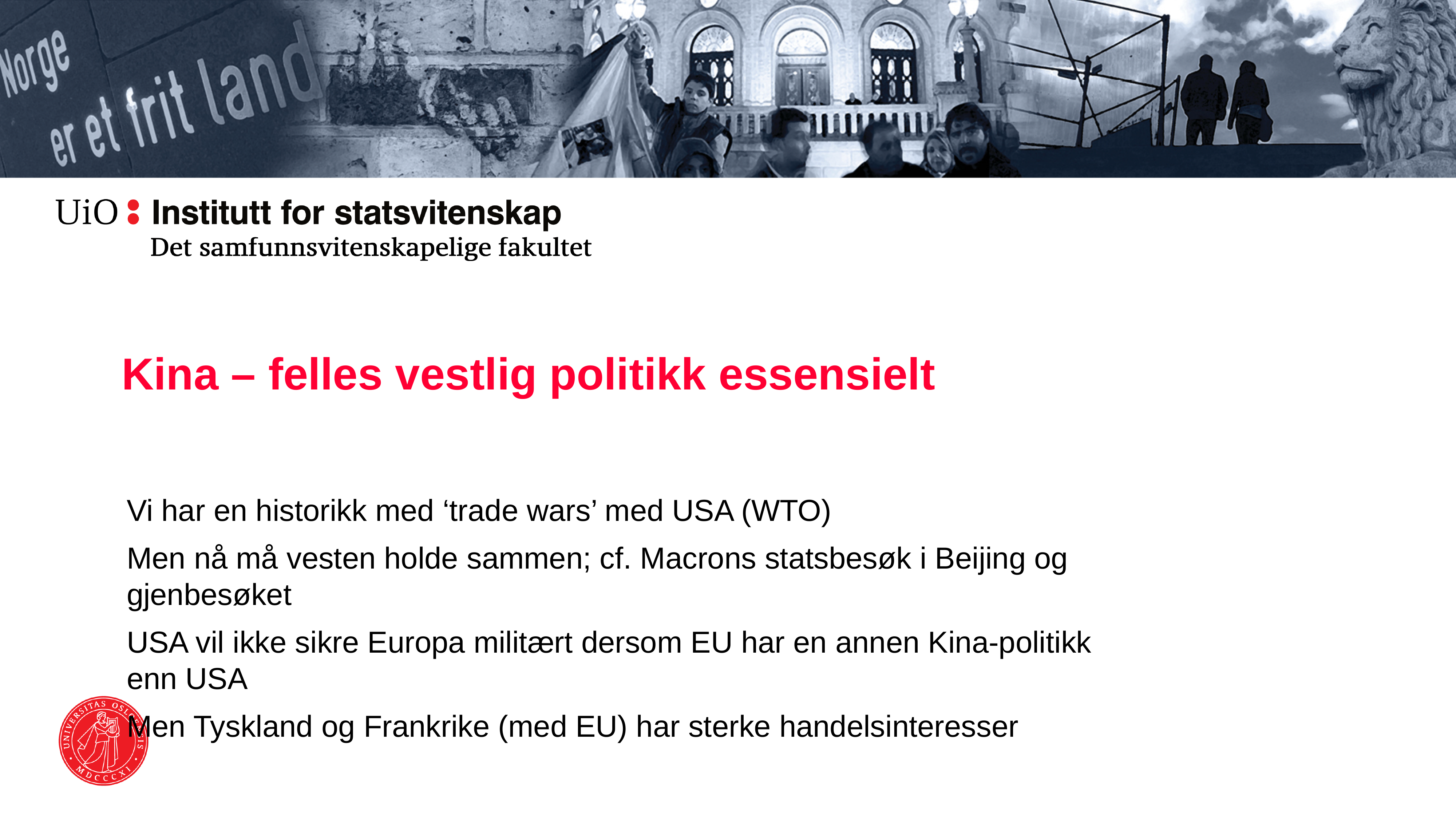

Kina – felles vestlig politikk essensielt
Vi har en historikk med ‘trade wars’ med USA (WTO)
Men nå må vesten holde sammen; cf. Macrons statsbesøk i Beijing og gjenbesøket
USA vil ikke sikre Europa militært dersom EU har en annen Kina-politikk enn USA
Men Tyskland og Frankrike (med EU) har sterke handelsinteresser